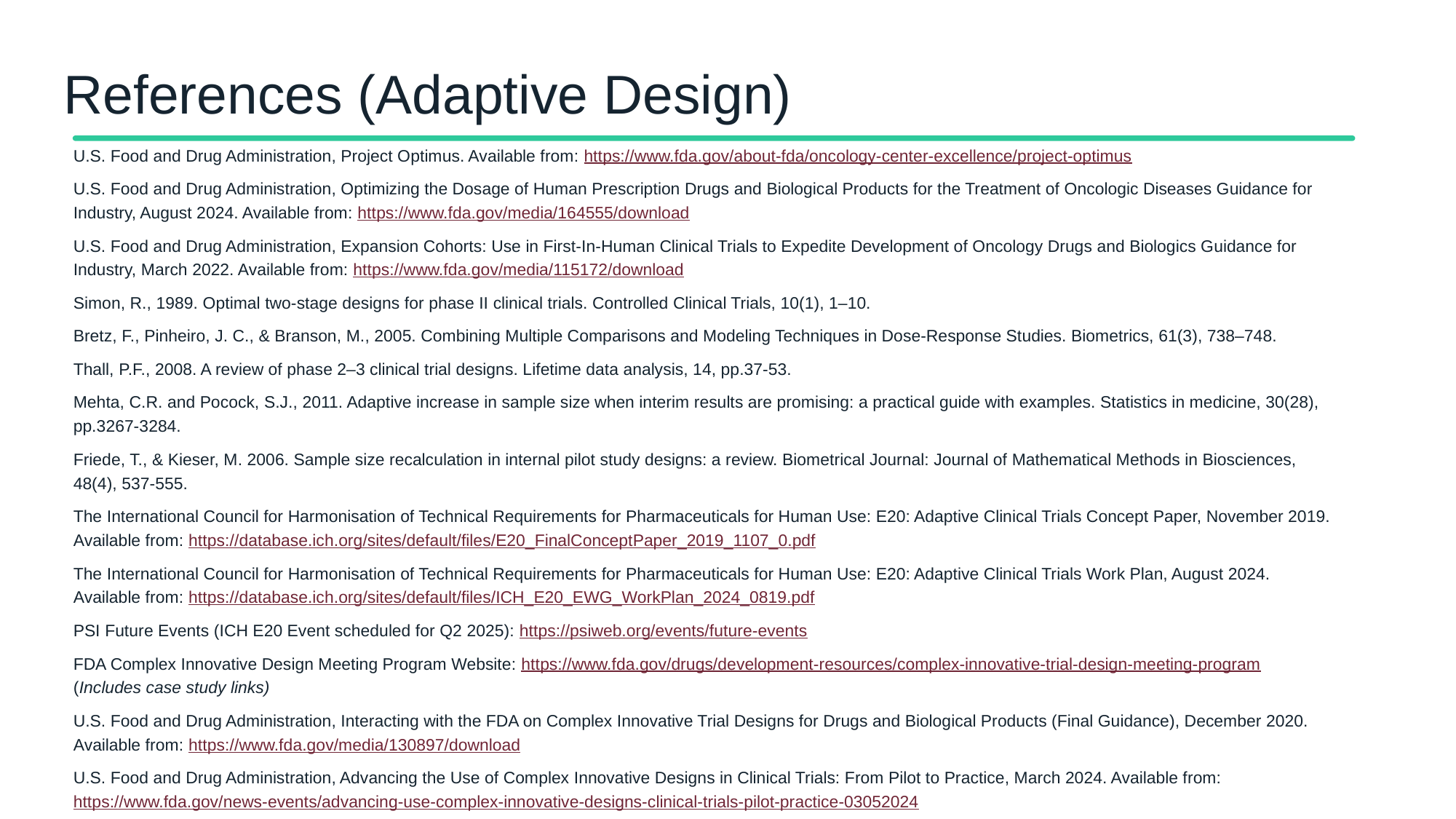

# References (Adaptive Design)
U.S. Food and Drug Administration, Project Optimus. Available from: https://www.fda.gov/about-fda/oncology-center-excellence/project-optimus
U.S. Food and Drug Administration, Optimizing the Dosage of Human Prescription Drugs and Biological Products for the Treatment of Oncologic Diseases Guidance for Industry, August 2024. Available from: https://www.fda.gov/media/164555/download
U.S. Food and Drug Administration, Expansion Cohorts: Use in First-In-Human Clinical Trials to Expedite Development of Oncology Drugs and Biologics Guidance for Industry, March 2022. Available from: https://www.fda.gov/media/115172/download
Simon, R., 1989. Optimal two-stage designs for phase II clinical trials. Controlled Clinical Trials, 10(1), 1–10.
Bretz, F., Pinheiro, J. C., & Branson, M., 2005. Combining Multiple Comparisons and Modeling Techniques in Dose-Response Studies. Biometrics, 61(3), 738–748.
Thall, P.F., 2008. A review of phase 2–3 clinical trial designs. Lifetime data analysis, 14, pp.37-53.
Mehta, C.R. and Pocock, S.J., 2011. Adaptive increase in sample size when interim results are promising: a practical guide with examples. Statistics in medicine, 30(28), pp.3267-3284.
Friede, T., & Kieser, M. 2006. Sample size recalculation in internal pilot study designs: a review. Biometrical Journal: Journal of Mathematical Methods in Biosciences, 48(4), 537-555.
The International Council for Harmonisation of Technical Requirements for Pharmaceuticals for Human Use: E20: Adaptive Clinical Trials Concept Paper, November 2019. Available from: https://database.ich.org/sites/default/files/E20_FinalConceptPaper_2019_1107_0.pdf
The International Council for Harmonisation of Technical Requirements for Pharmaceuticals for Human Use: E20: Adaptive Clinical Trials Work Plan, August 2024. Available from: https://database.ich.org/sites/default/files/ICH_E20_EWG_WorkPlan_2024_0819.pdf
PSI Future Events (ICH E20 Event scheduled for Q2 2025): https://psiweb.org/events/future-events
FDA Complex Innovative Design Meeting Program Website: https://www.fda.gov/drugs/development-resources/complex-innovative-trial-design-meeting-program (Includes case study links)
U.S. Food and Drug Administration, Interacting with the FDA on Complex Innovative Trial Designs for Drugs and Biological Products (Final Guidance), December 2020. Available from: https://www.fda.gov/media/130897/download
U.S. Food and Drug Administration, Advancing the Use of Complex Innovative Designs in Clinical Trials: From Pilot to Practice, March 2024. Available from: https://www.fda.gov/news-events/advancing-use-complex-innovative-designs-clinical-trials-pilot-practice-03052024

.